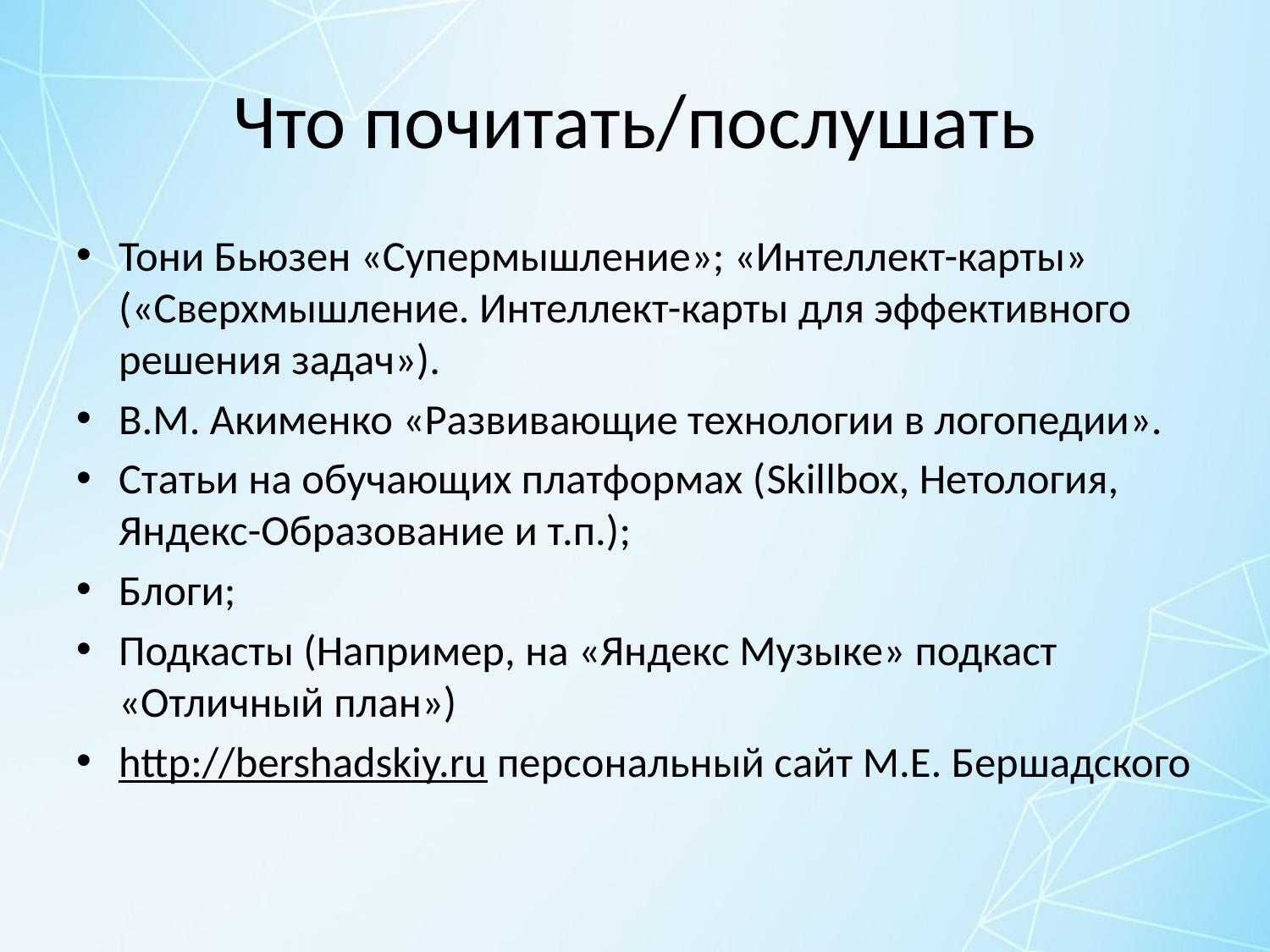

# Что почитать/послушать
Тони Бьюзен «Супермышление»; «Интеллект-карты» («Сверхмышление. Интеллект-карты для эффективного решения задач»).
В.М. Акименко «Развивающие технологии в логопедии».
Статьи на обучающих платформах (Skillbox, Нетология, Яндекс-Образование и т.п.);
Блоги;
Подкасты (Например, на «Яндекс Музыке» подкаст «Отличный план»)
http://bershadskiy.ru персональный сайт М.Е. Бершадского